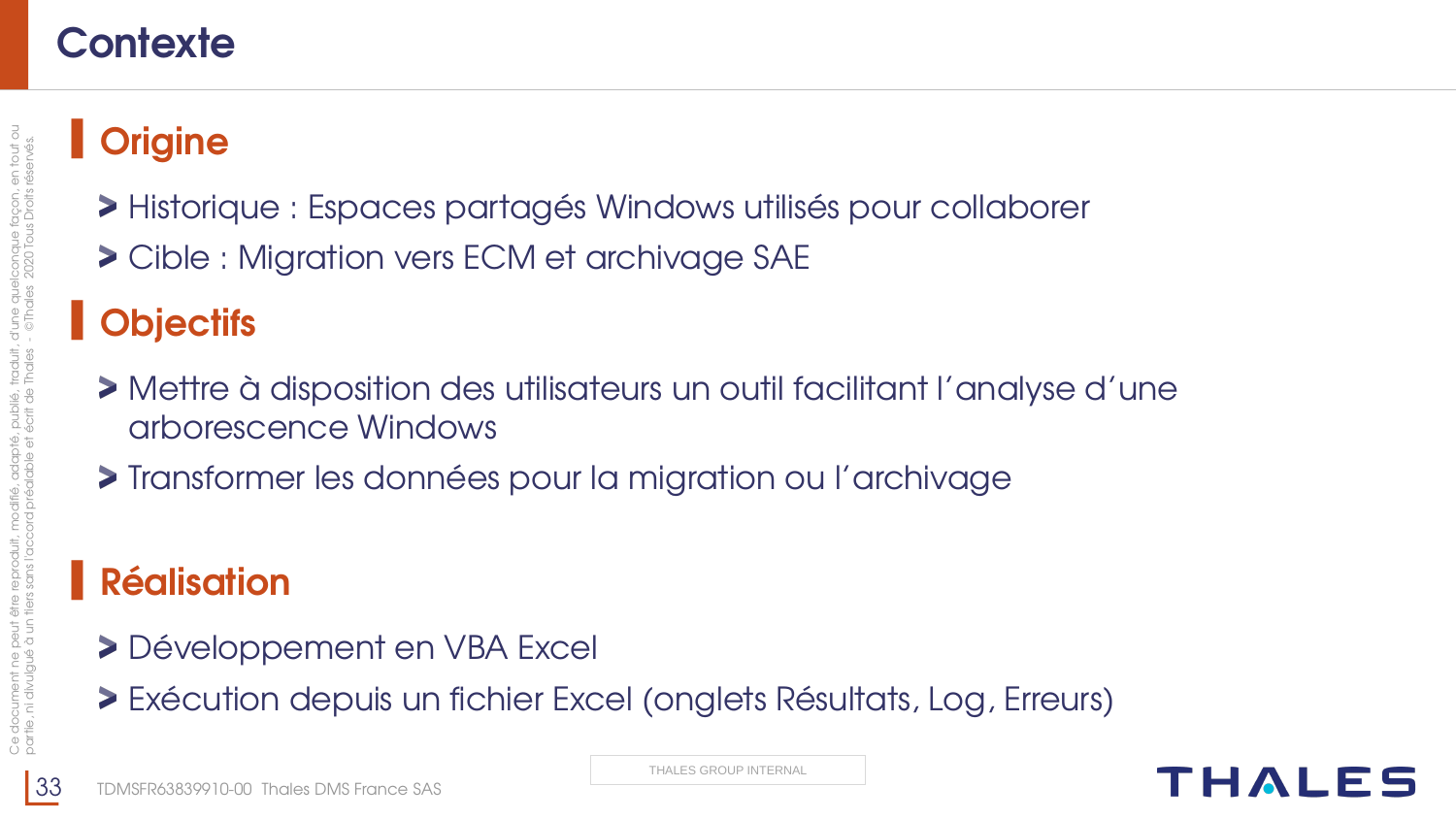

# Contexte
Origine
Historique : Espaces partagés Windows utilisés pour collaborer
Cible : Migration vers ECM et archivage SAE
Objectifs
Mettre à disposition des utilisateurs un outil facilitant l’analyse d’une arborescence Windows
Transformer les données pour la migration ou l’archivage
Réalisation
Développement en VBA Excel
Exécution depuis un fichier Excel (onglets Résultats, Log, Erreurs)